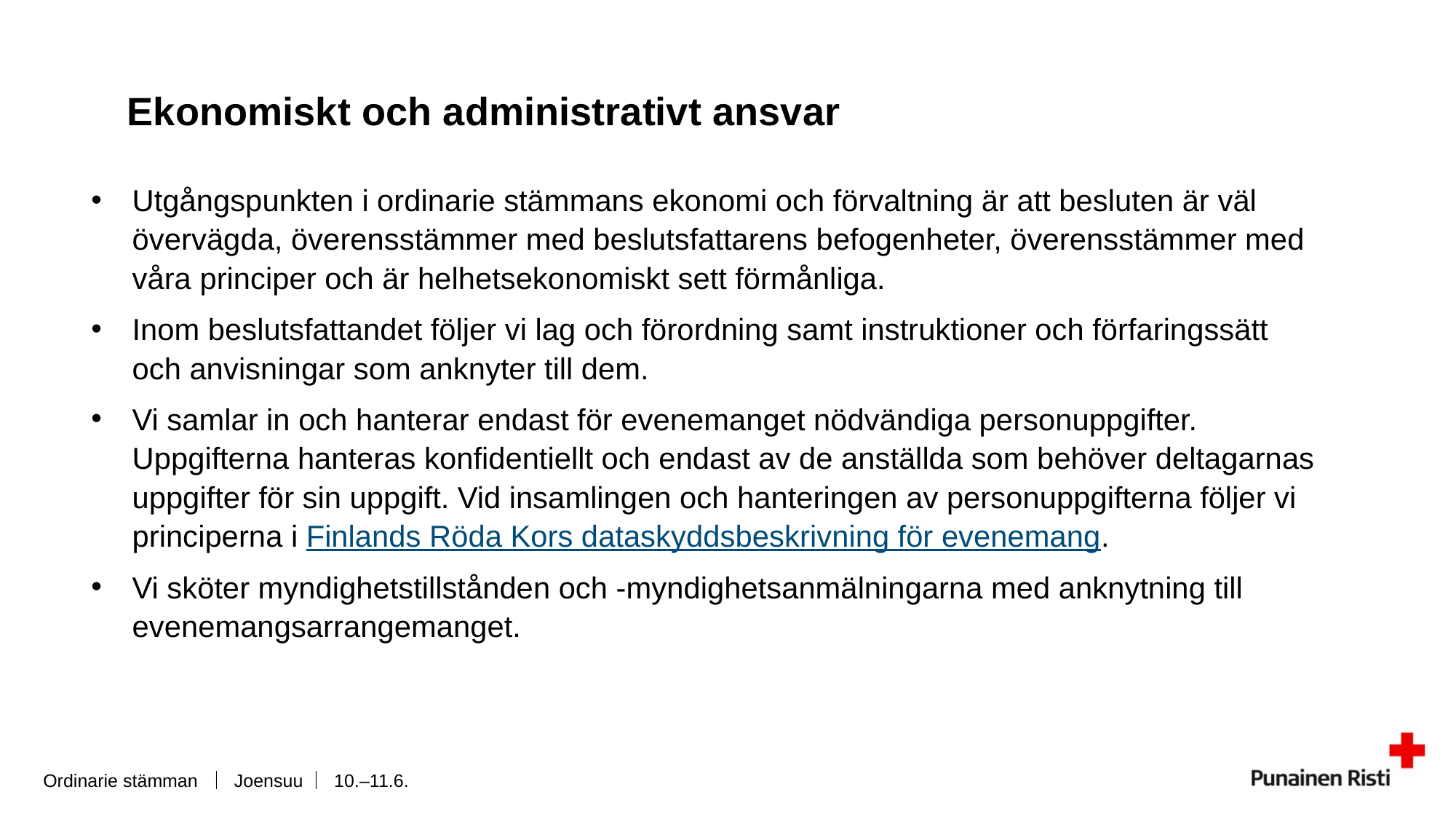

# Ekonomiskt och administrativt ansvar

Utgångspunkten i ordinarie stämmans ekonomi och förvaltning är att besluten är väl övervägda, överensstämmer med beslutsfattarens befogenheter, överensstämmer med våra principer och är helhetsekonomiskt sett förmånliga.
Inom beslutsfattandet följer vi lag och förordning samt instruktioner och förfaringssätt och anvisningar som anknyter till dem.
Vi samlar in och hanterar endast för evenemanget nödvändiga personuppgifter. Uppgifterna hanteras konfidentiellt och endast av de anställda som behöver deltagarnas uppgifter för sin uppgift. Vid insamlingen och hanteringen av personuppgifterna följer vi principerna i Finlands Röda Kors dataskyddsbeskrivning för evenemang.
Vi sköter myndighetstillstånden och -myndighetsanmälningarna med anknytning till evenemangsarrangemanget.